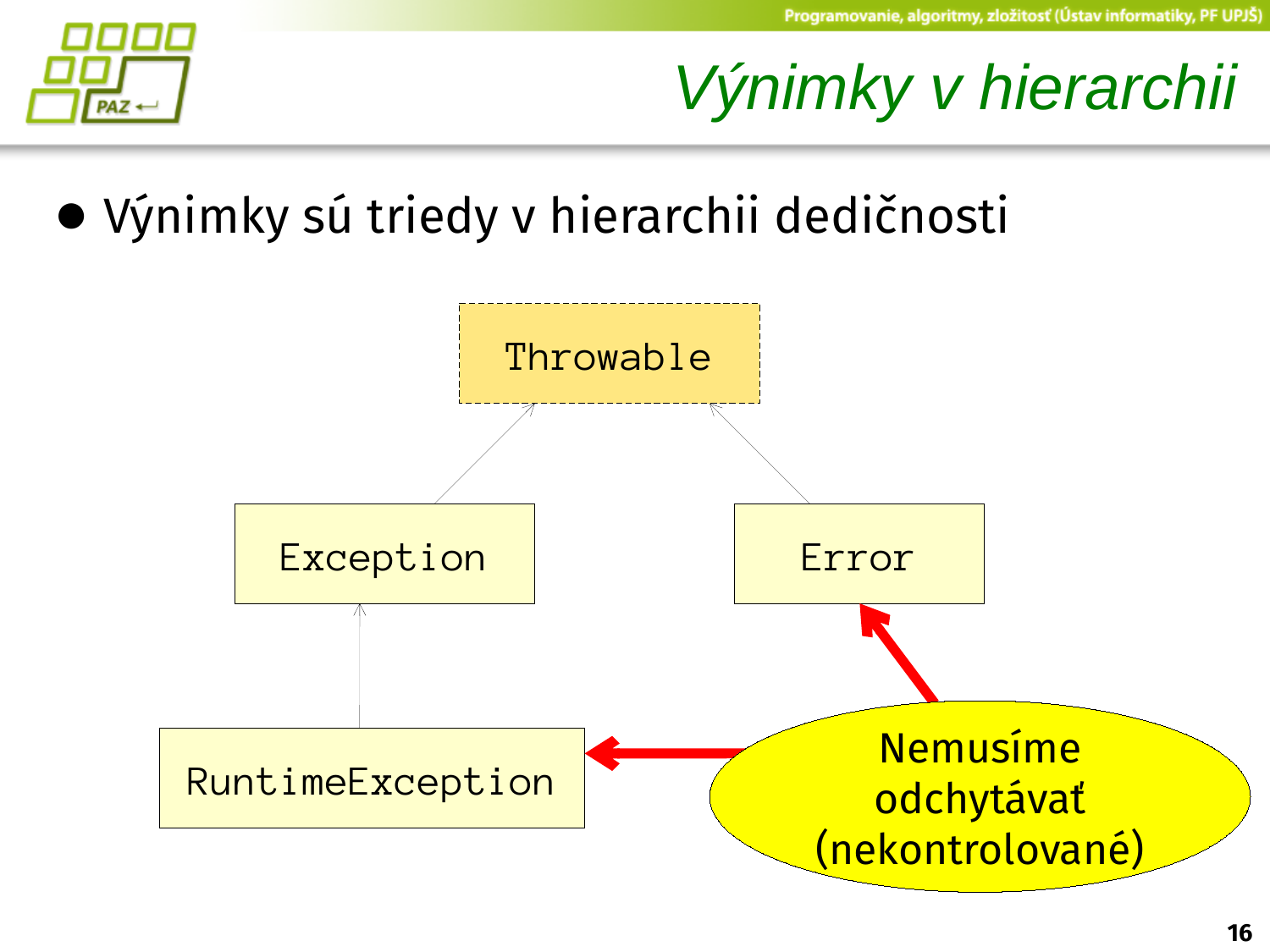

# Výnimky v hierarchii
Výnimky sú triedy v hierarchii dedičnosti
Throwable

Exception
Error

Nemusíme
odchytávať (nekontrolované)
RuntimeException